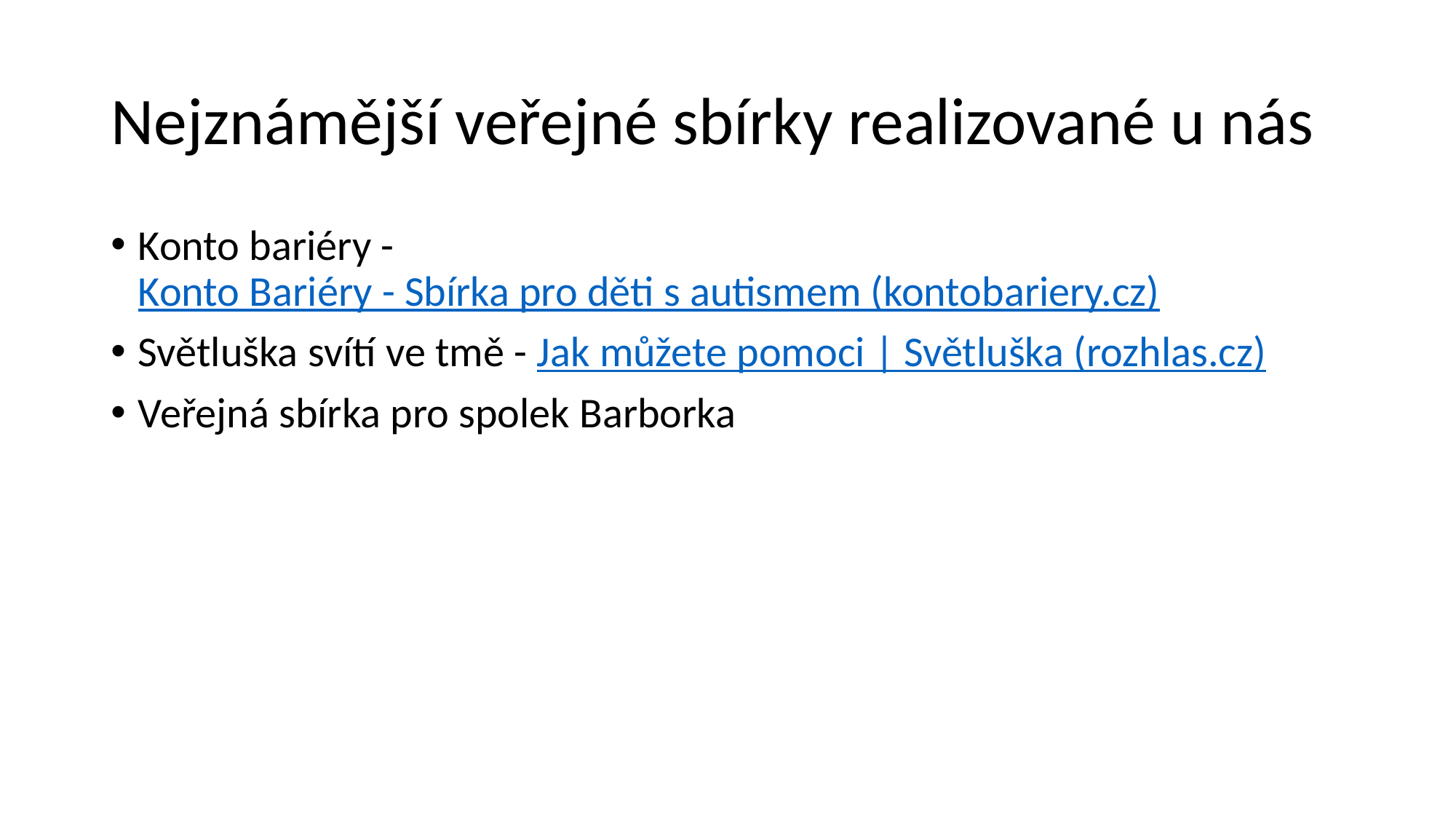

# Nejznámější veřejné sbírky realizované u nás
Konto bariéry - Konto Bariéry - Sbírka pro děti s autismem (kontobariery.cz)
Světluška svítí ve tmě - Jak můžete pomoci | Světluška (rozhlas.cz)
Veřejná sbírka pro spolek Barborka